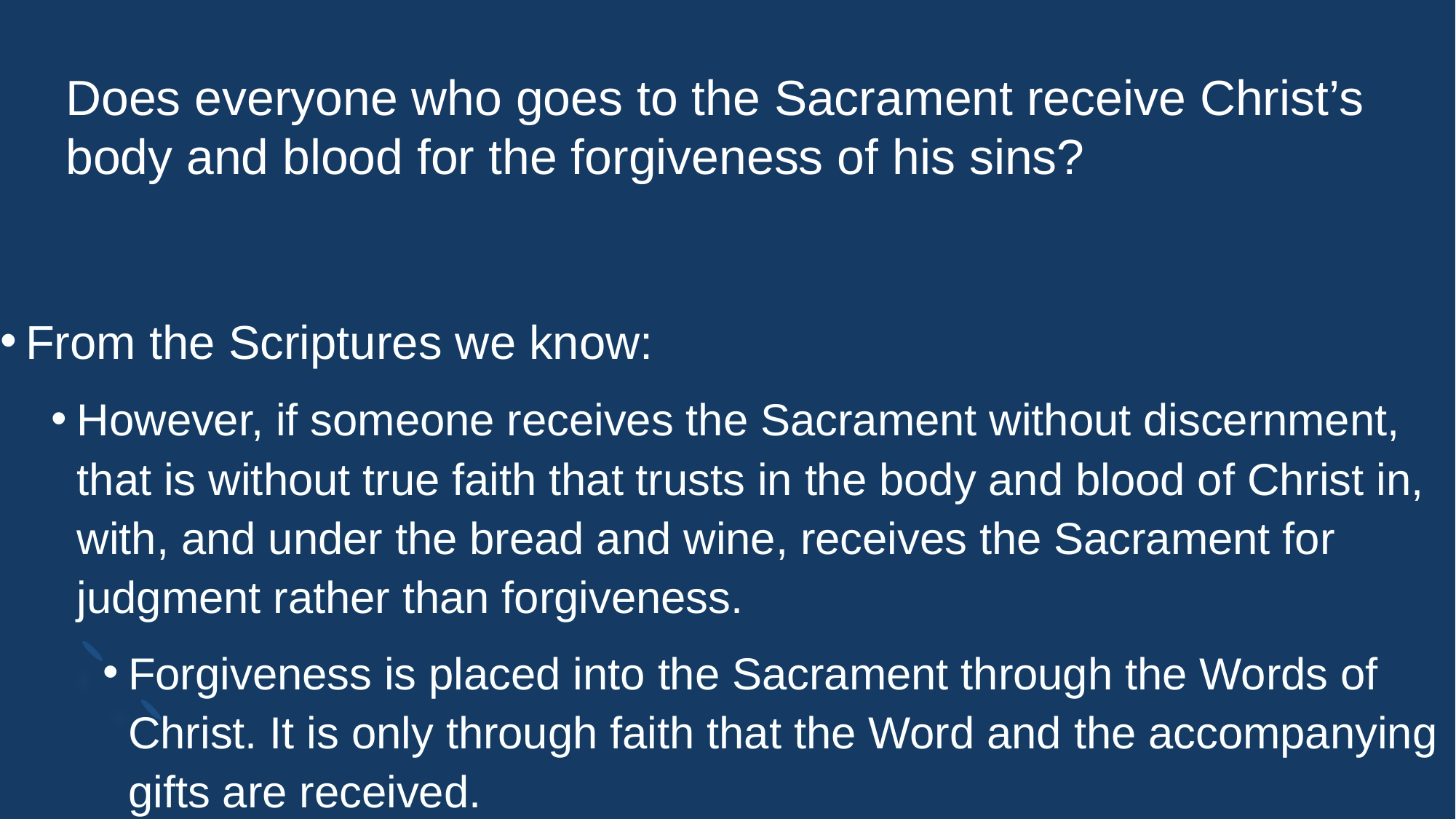

# Does everyone who goes to the Sacrament receive Christ’s body and blood for the forgiveness of his sins?
From the Scriptures we know:
However, if someone receives the Sacrament without discernment, that is without true faith that trusts in the body and blood of Christ in, with, and under the bread and wine, receives the Sacrament for judgment rather than forgiveness.
Forgiveness is placed into the Sacrament through the Words of Christ. It is only through faith that the Word and the accompanying gifts are received.